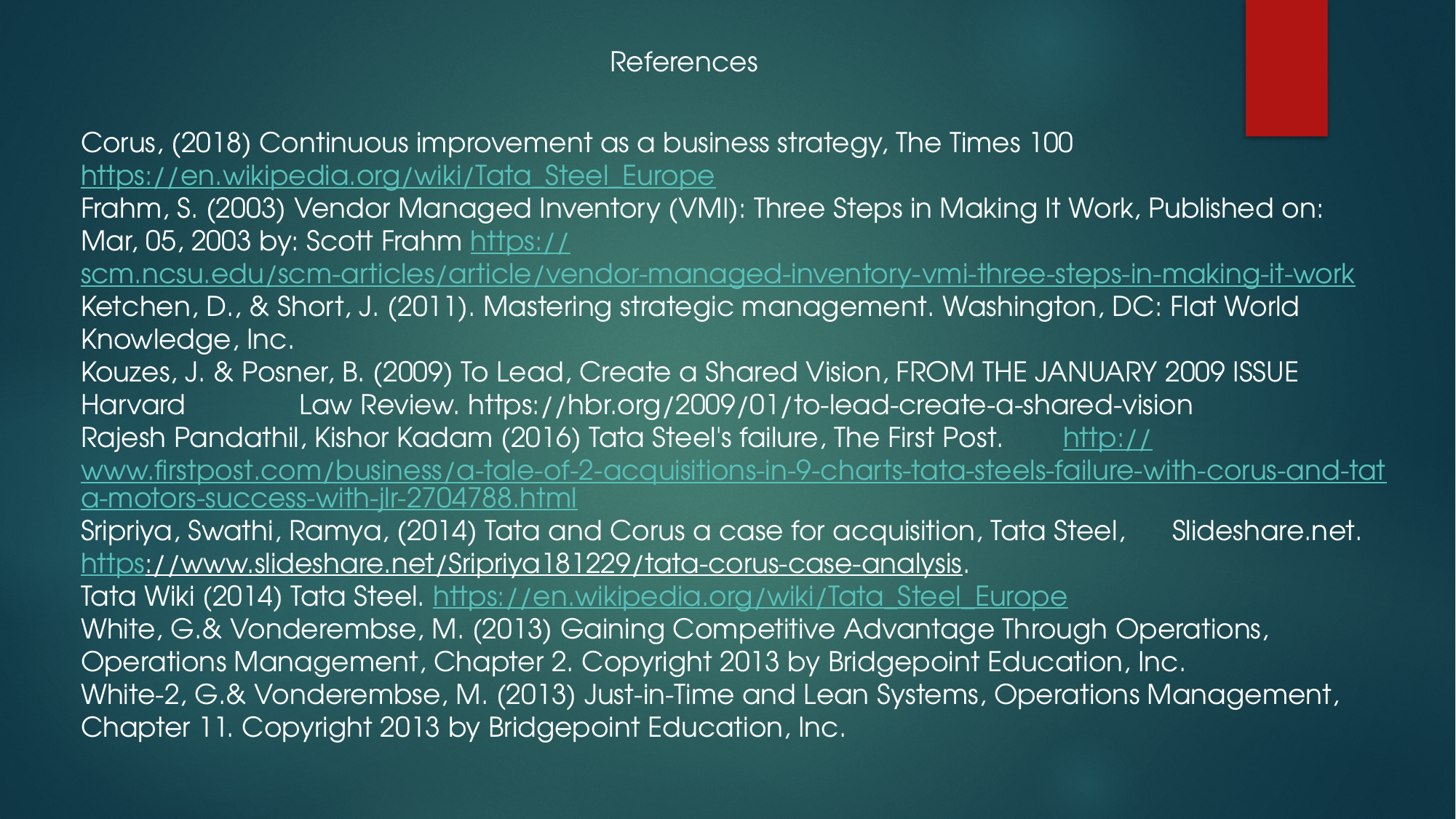

References
Corus, (2018) Continuous improvement as a business strategy, The Times 100 	https://en.wikipedia.org/wiki/Tata_Steel_Europe
Frahm, S. (2003) Vendor Managed Inventory (VMI): Three Steps in Making It Work, Published on: 	Mar, 05, 2003 by: Scott Frahm https://scm.ncsu.edu/scm-articles/article/vendor-managed-	inventory-vmi-three-steps-in-making-it-work
Ketchen, D., & Short, J. (2011). Mastering strategic management. Washington, DC: Flat World 	Knowledge, Inc.
Kouzes, J. & Posner, B. (2009) To Lead, Create a Shared Vision, FROM THE JANUARY 2009 ISSUE 	Harvard 	Law Review. https://hbr.org/2009/01/to-lead-create-a-shared-vision
Rajesh Pandathil, Kishor Kadam (2016) Tata Steel's failure, The First Post. 	http://www.firstpost.com/business/a-tale-of-2-acquisitions-in-9-charts-tata-steels-failure-with-	corus-and-tata-motors-success-with-jlr-2704788.html
Sripriya, Swathi, Ramya, (2014) Tata and Corus a case for acquisition, Tata Steel, 	Slideshare.net.  	https://www.slideshare.net/Sripriya181229/tata-corus-case-analysis.
Tata Wiki (2014) Tata Steel. https://en.wikipedia.org/wiki/Tata_Steel_Europe
White, G.& Vonderembse, M. (2013) Gaining Competitive Advantage Through Operations, 	Operations Management, Chapter 2. Copyright 2013 by Bridgepoint Education, Inc.
White-2, G.& Vonderembse, M. (2013) Just-in-Time and Lean Systems, Operations Management, 	Chapter 11. Copyright 2013 by Bridgepoint Education, Inc.